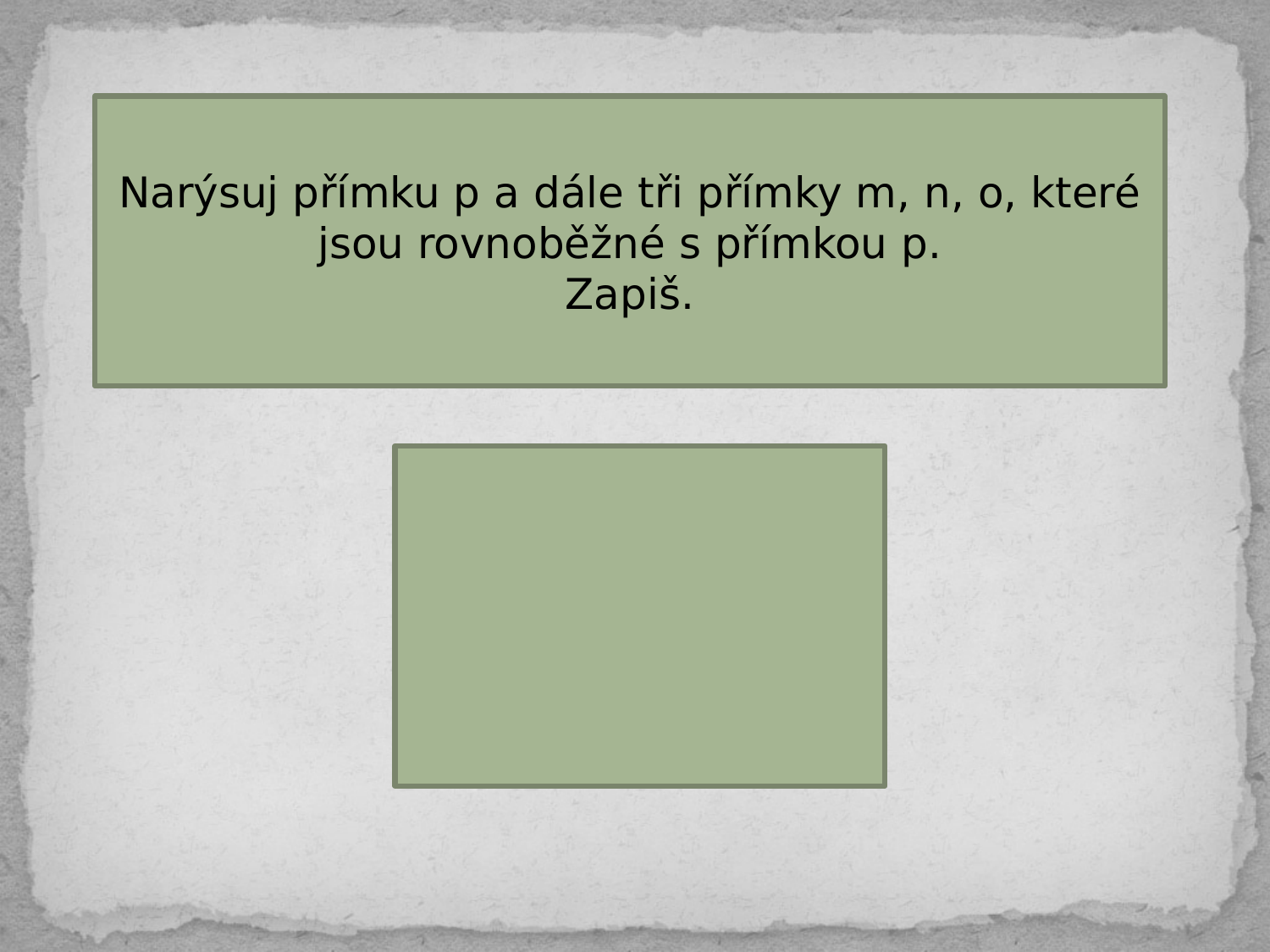

Narýsuj přímku p a dále tři přímky m, n, o, které jsou rovnoběžné s přímkou p.
Zapiš.

p || m

p || n

p || o

p || m || n || o